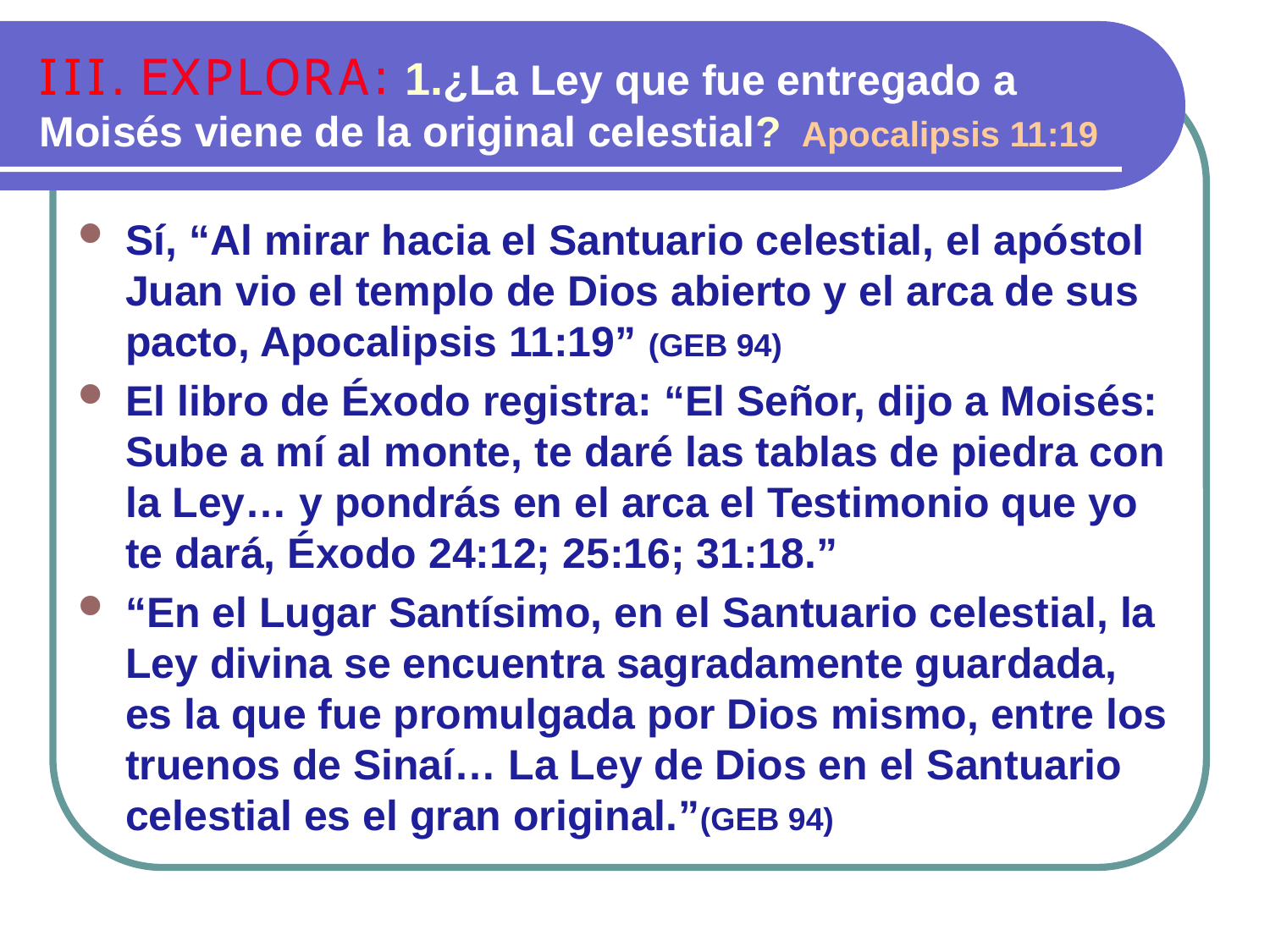

III. EXPLORA: 1.¿La Ley que fue entregado a Moisés viene de la original celestial?  Apocalipsis 11:19
Sí, “Al mirar hacia el Santuario celestial, el apóstol Juan vio el templo de Dios abierto y el arca de sus pacto, Apocalipsis 11:19” (GEB 94)
El libro de Éxodo registra: “El Señor, dijo a Moisés: Sube a mí al monte, te daré las tablas de piedra con la Ley… y pondrás en el arca el Testimonio que yo te dará, Éxodo 24:12; 25:16; 31:18.”
“En el Lugar Santísimo, en el Santuario celestial, la Ley divina se encuentra sagradamente guardada, es la que fue promulgada por Dios mismo, entre los truenos de Sinaí… La Ley de Dios en el Santuario celestial es el gran original.”(GEB 94)